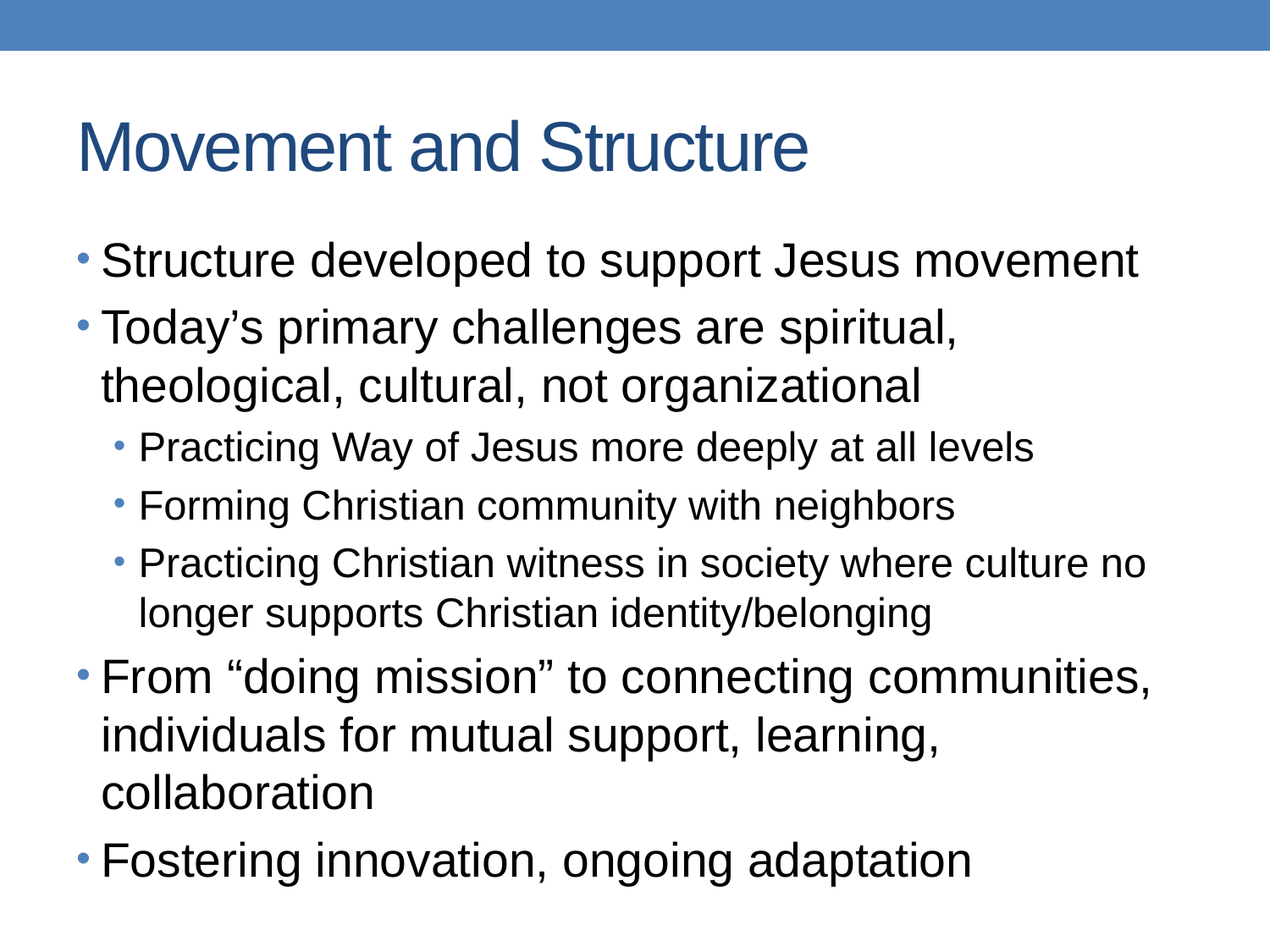

# Movement and Structure
Structure developed to support Jesus movement
Today’s primary challenges are spiritual, theological, cultural, not organizational
Practicing Way of Jesus more deeply at all levels
Forming Christian community with neighbors
Practicing Christian witness in society where culture no longer supports Christian identity/belonging
From “doing mission” to connecting communities, individuals for mutual support, learning, collaboration
Fostering innovation, ongoing adaptation